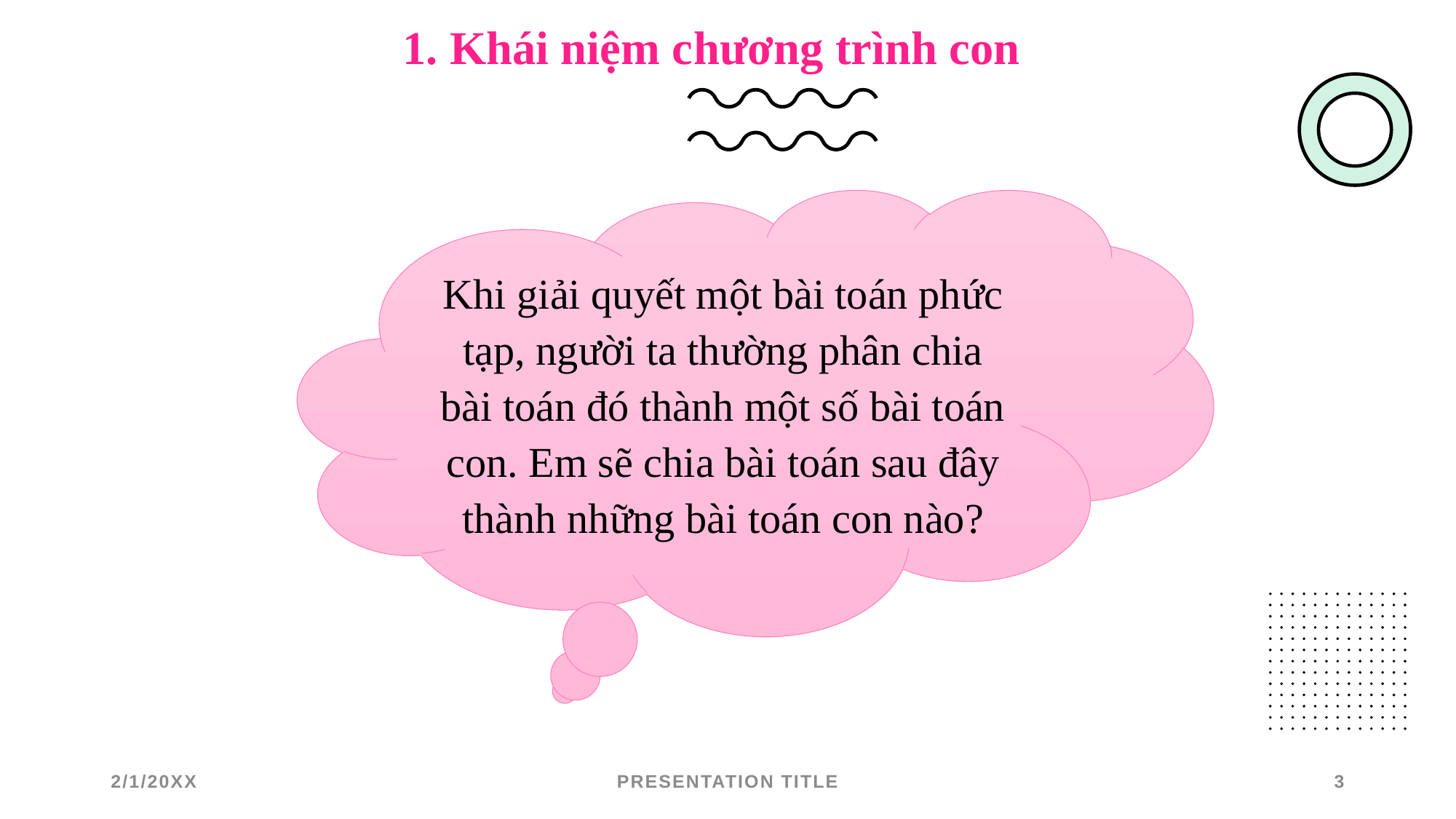

# 1. Khái niệm chương trình con
Khi giải quyết một bài toán phức tạp, người ta thường phân chia bài toán đó thành một số bài toán con. Em sẽ chia bài toán sau đây thành những bài toán con nào?
2/1/20XX
PRESENTATION TITLE
3